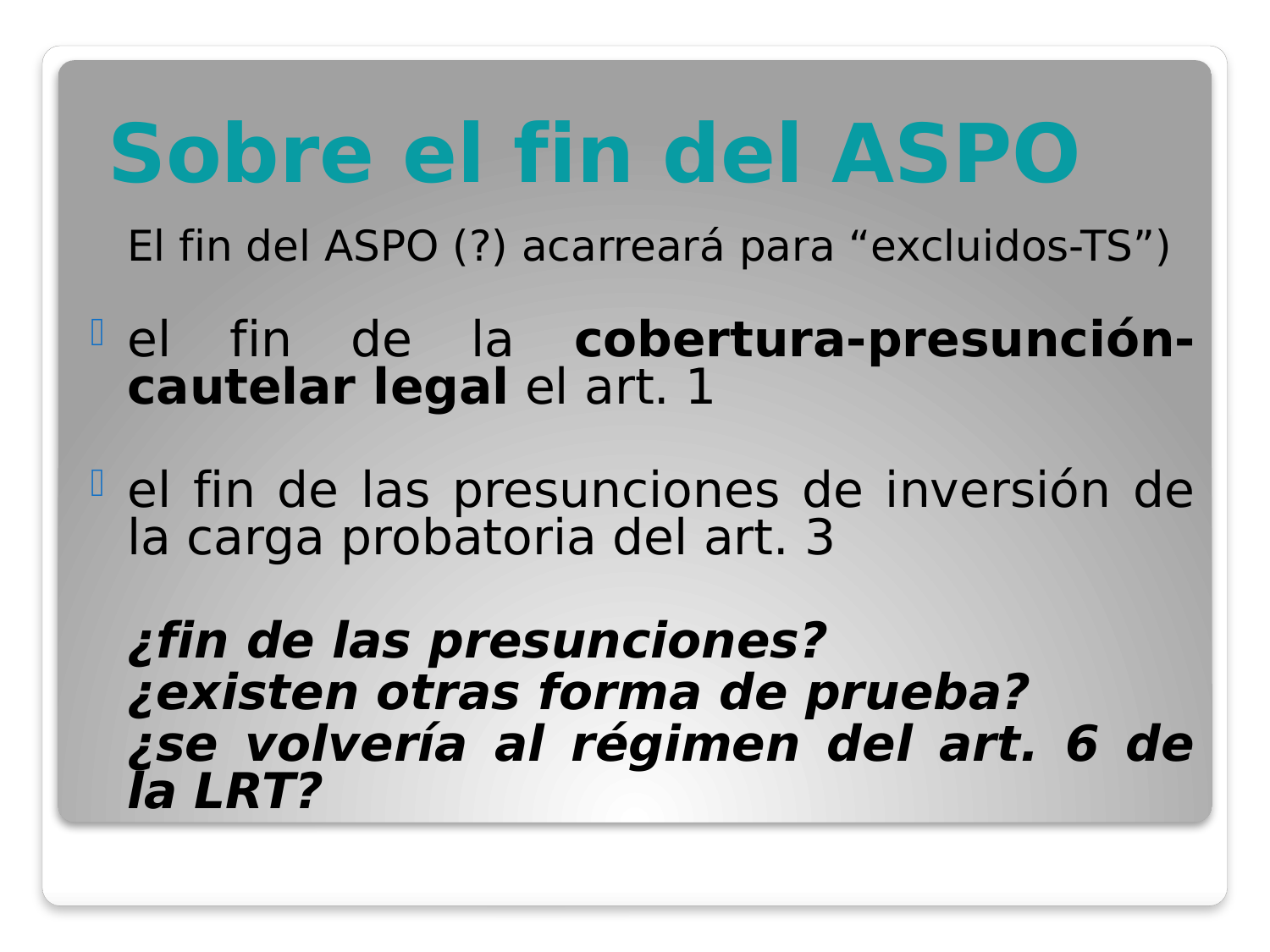

# Sobre el fin del ASPO
	El fin del ASPO (?) acarreará para “excluidos-TS”)

el fin de la cobertura-presunción-cautelar legal el art. 1

el fin de las presunciones de inversión de la carga probatoria del art. 3

	¿fin de las presunciones?
	¿existen otras forma de prueba?
	¿se volvería al régimen del art. 6 de la LRT?